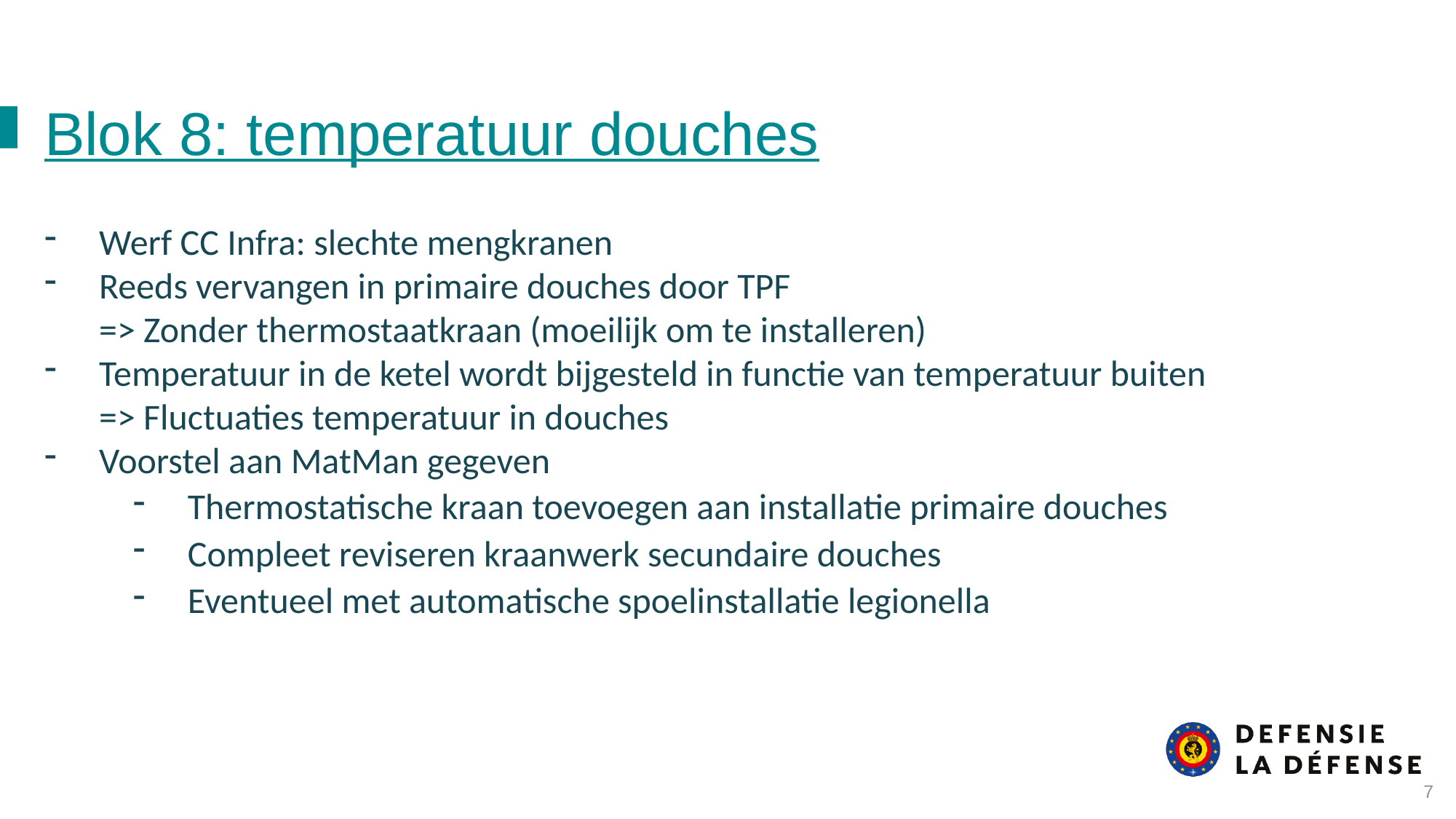

Blok 8: temperatuur douches

Werf CC Infra: slechte mengkranen
Reeds vervangen in primaire douches door TPF
=> Zonder thermostaatkraan (moeilijk om te installeren)
Temperatuur in de ketel wordt bijgesteld in functie van temperatuur buiten
=> Fluctuaties temperatuur in douches
Voorstel aan MatMan gegeven
Thermostatische kraan toevoegen aan installatie primaire douches
Compleet reviseren kraanwerk secundaire douches
Eventueel met automatische spoelinstallatie legionella